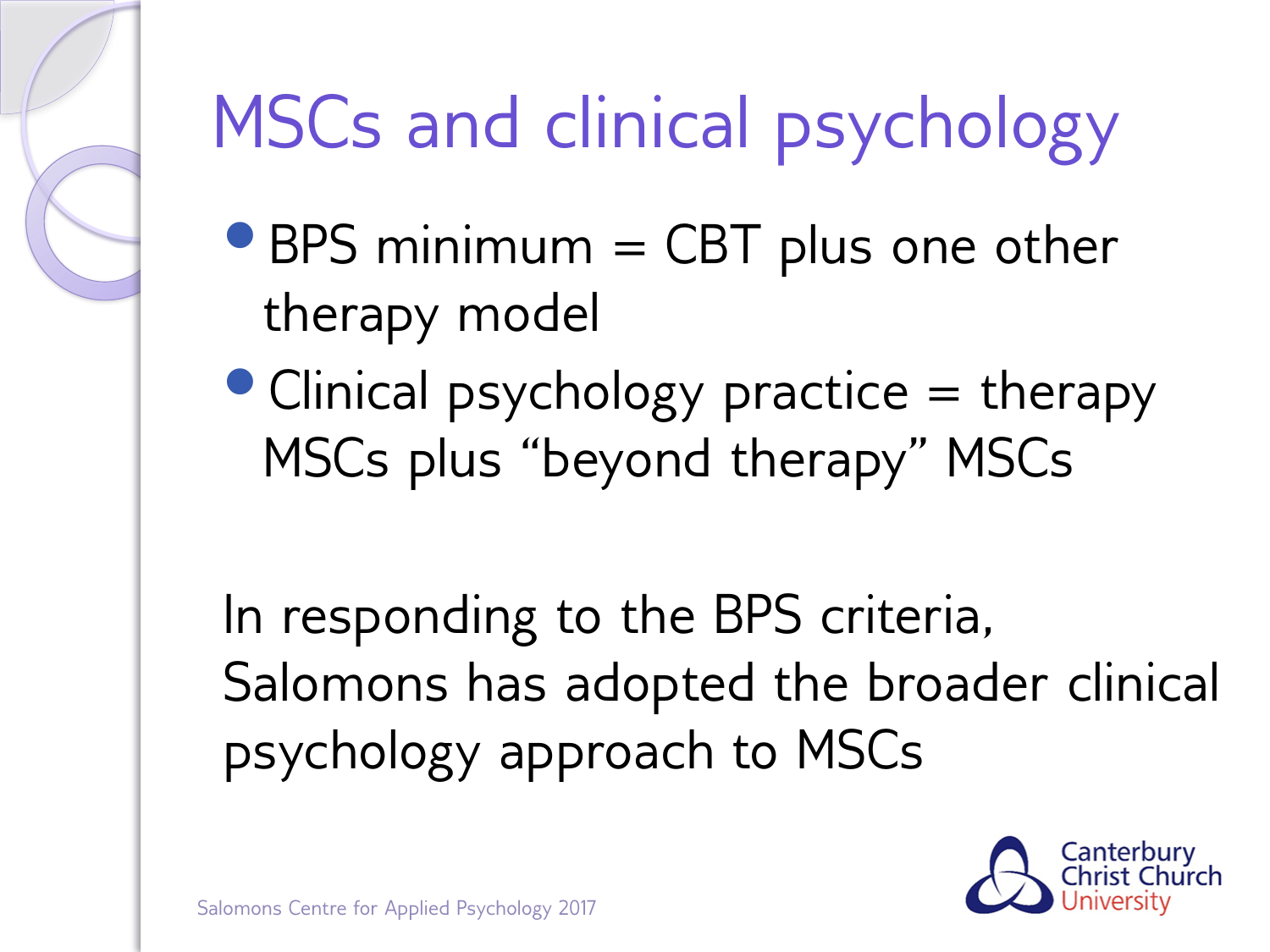

# MSCs and clinical psychology
BPS minimum = CBT plus one other therapy model
Clinical psychology practice = therapy MSCs plus “beyond therapy” MSCs

In responding to the BPS criteria, Salomons has adopted the broader clinical psychology approach to MSCs